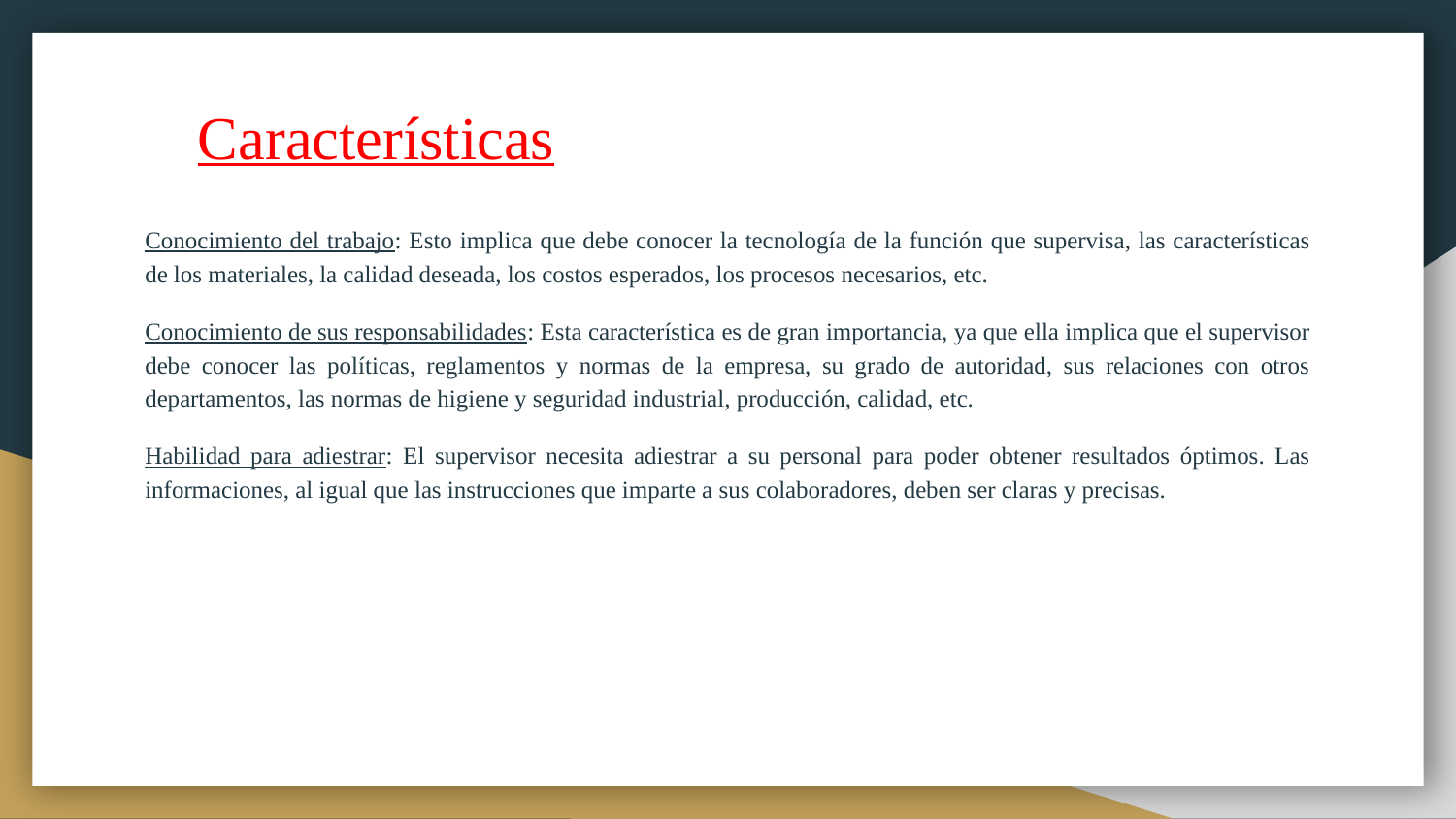

# Características
Conocimiento del trabajo: Esto implica que debe conocer la tecnología de la función que supervisa, las características de los materiales, la calidad deseada, los costos esperados, los procesos necesarios, etc.
Conocimiento de sus responsabilidades: Esta característica es de gran importancia, ya que ella implica que el supervisor debe conocer las políticas, reglamentos y normas de la empresa, su grado de autoridad, sus relaciones con otros departamentos, las normas de higiene y seguridad industrial, producción, calidad, etc.
Habilidad para adiestrar: El supervisor necesita adiestrar a su personal para poder obtener resultados óptimos. Las informaciones, al igual que las instrucciones que imparte a sus colaboradores, deben ser claras y precisas.